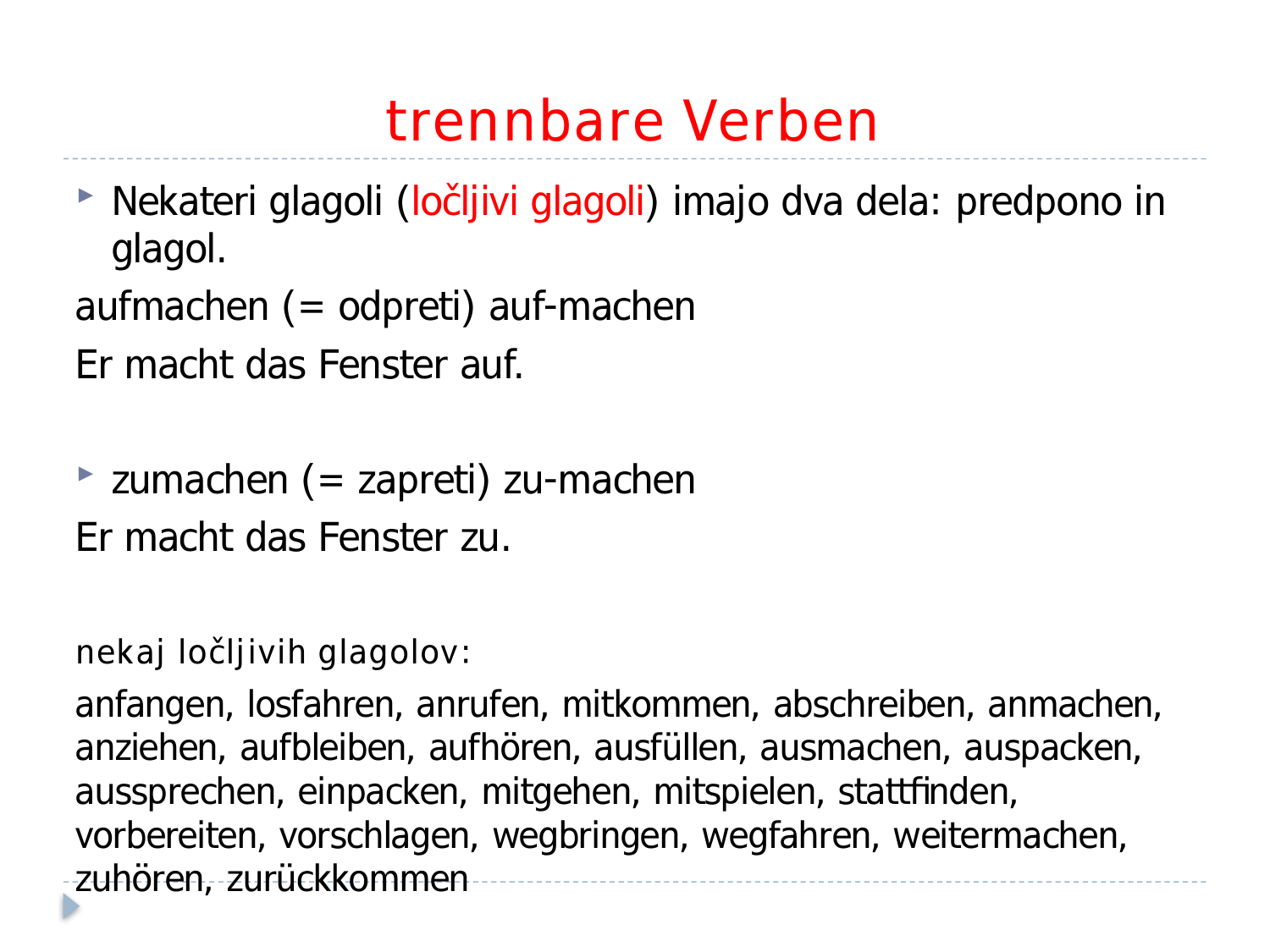

# trennbare Verben
Nekateri glagoli (ločljivi glagoli) imajo dva dela: predpono in glagol.
aufmachen (= odpreti) auf-machen
Er macht das Fenster auf.

zumachen (= zapreti) zu-machen
Er macht das Fenster zu.

nekaj ločljivih glagolov:
anfangen, losfahren, anrufen, mitkommen, abschreiben, anmachen, anziehen, aufbleiben, aufhören, ausfüllen, ausmachen, auspacken, aussprechen, einpacken, mitgehen, mitspielen, stattfinden, vorbereiten, vorschlagen, wegbringen, wegfahren, weitermachen, zuhören, zurückkommen